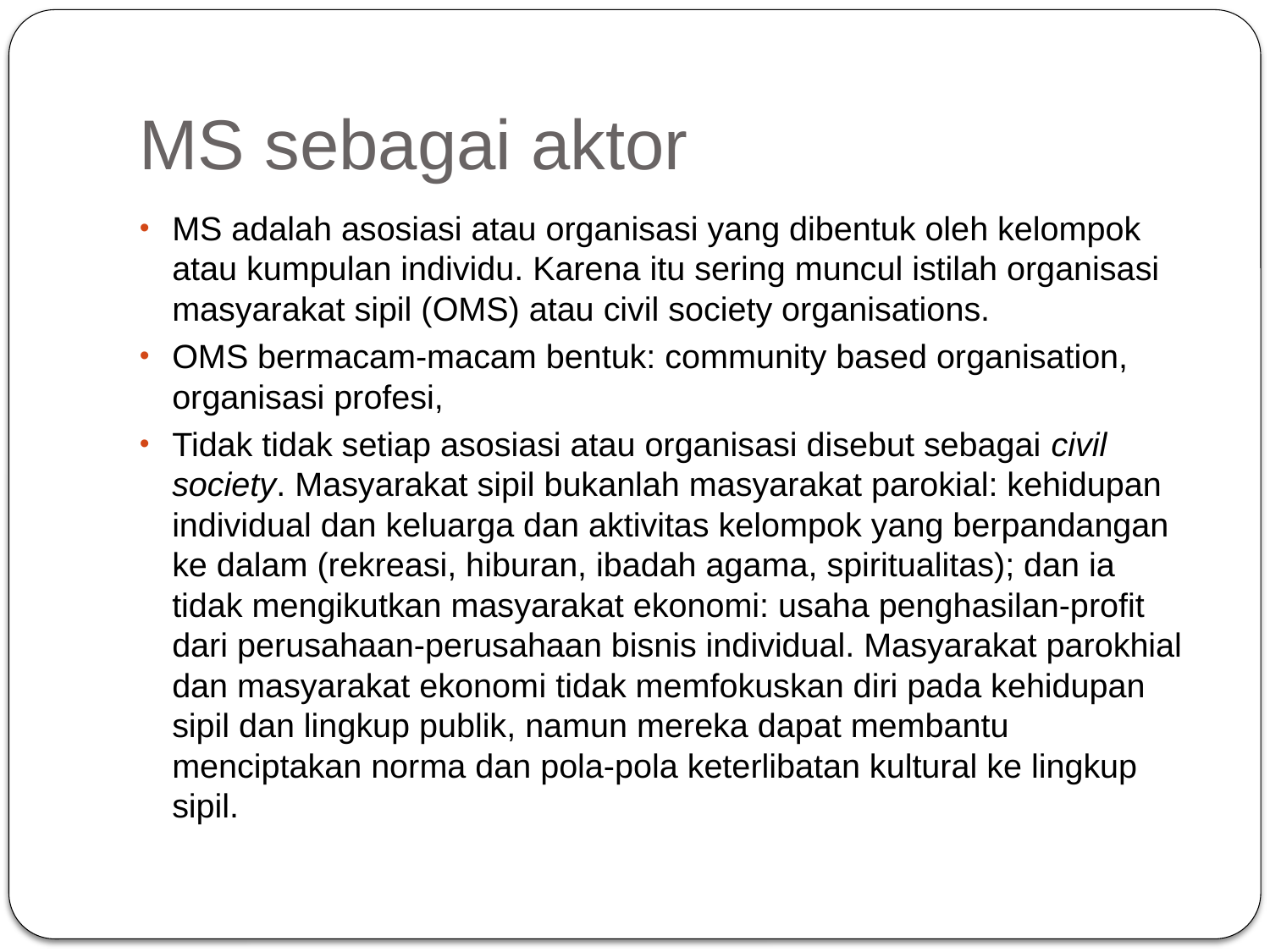

# MS sebagai aktor
MS adalah asosiasi atau organisasi yang dibentuk oleh kelompok atau kumpulan individu. Karena itu sering muncul istilah organisasi masyarakat sipil (OMS) atau civil society organisations.
OMS bermacam-macam bentuk: community based organisation, organisasi profesi,
Tidak tidak setiap asosiasi atau organisasi disebut sebagai civil society. Masyarakat sipil bukanlah masyarakat parokial: kehidupan individual dan keluarga dan aktivitas kelompok yang berpandangan ke dalam (rekreasi, hiburan, ibadah agama, spiritualitas); dan ia tidak mengikutkan masyarakat ekonomi: usaha penghasilan-profit dari perusahaan-perusahaan bisnis individual. Masyarakat parokhial dan masyarakat ekonomi tidak memfokuskan diri pada kehidupan sipil dan lingkup publik, namun mereka dapat membantu menciptakan norma dan pola-pola keterlibatan kultural ke lingkup sipil.